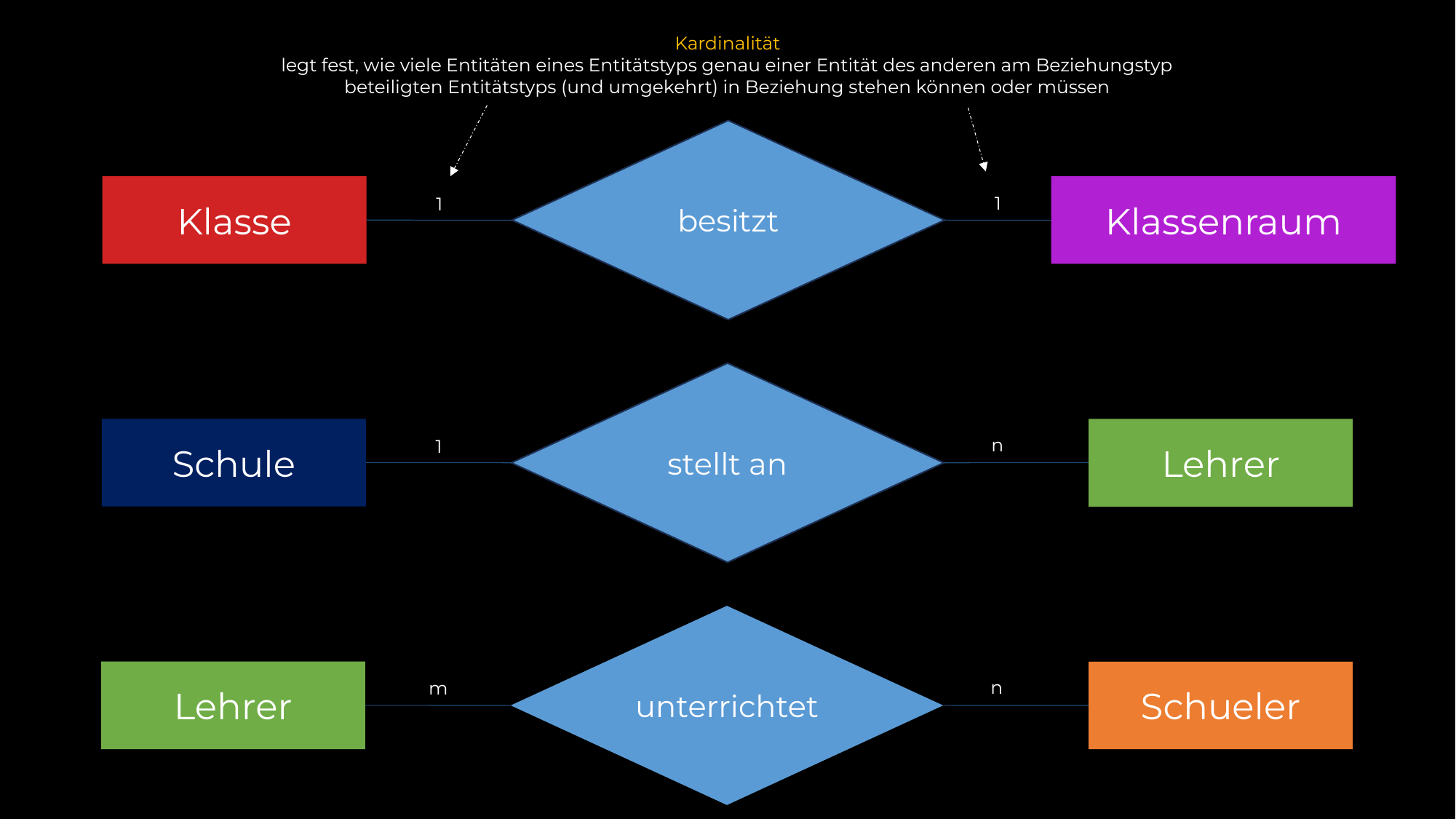

Kardinalität
legt fest, wie viele Entitäten eines Entitätstyps genau einer Entität des anderen am Beziehungstyp beteiligten Entitätstyps (und umgekehrt) in Beziehung stehen können oder müssen
besitzt
Klasse
Klassenraum
1
1
stellt an
Schule
Lehrer
n
1
unterrichtet
Lehrer
Schueler
n
m